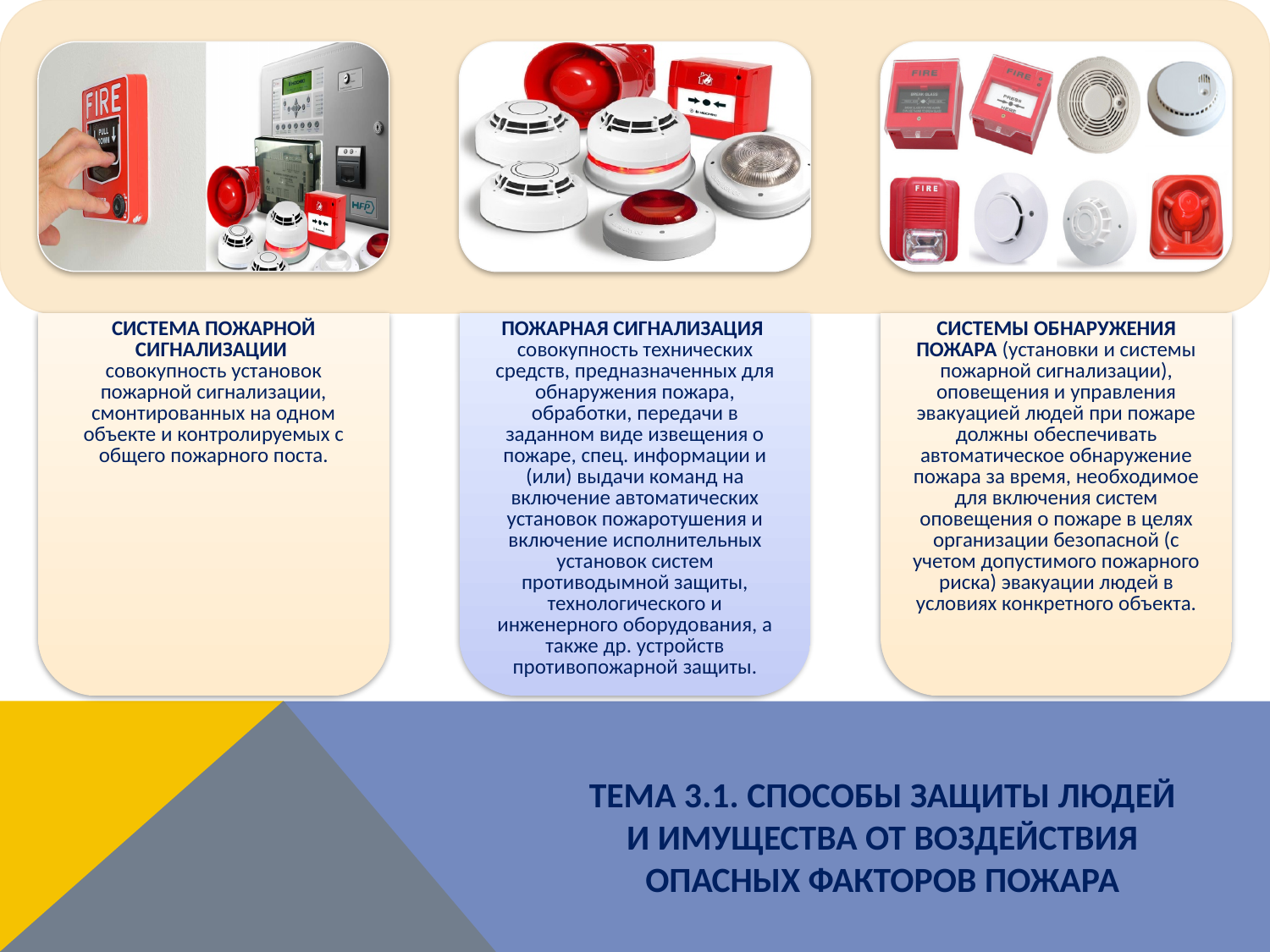

СИСТЕМА ПОЖАРНОЙ СИГНАЛИЗАЦИИ
совокупность установок пожарной сигнализации, смонтированных на одном объекте и контролируемых с общего пожарного поста.
ПОЖАРНАЯ СИГНАЛИЗАЦИЯ
совокупность технических средств, предназначенных для обнаружения пожара, обработки, передачи в заданном виде извещения о пожаре, спец. информации и (или) выдачи команд на включение автоматических установок пожаротушения и включение исполнительных установок систем противодымной защиты, технологического и инженерного оборудования, а также др. устройств противопожарной защиты.
СИСТЕМЫ ОБНАРУЖЕНИЯ ПОЖАРА (установки и системы пожарной сигнализации), оповещения и управления эвакуацией людей при пожаре должны обеспечивать автоматическое обнаружение пожара за время, необходимое для включения систем оповещения о пожаре в целях организации безопасной (с учетом допустимого пожарного риска) эвакуации людей в условиях конкретного объекта.
ТЕМА 3.1. СПОСОБЫ ЗАЩИТЫ ЛЮДЕЙ И ИМУЩЕСТВА ОТ ВОЗДЕЙСТВИЯ ОПАСНЫХ ФАКТОРОВ ПОЖАРА